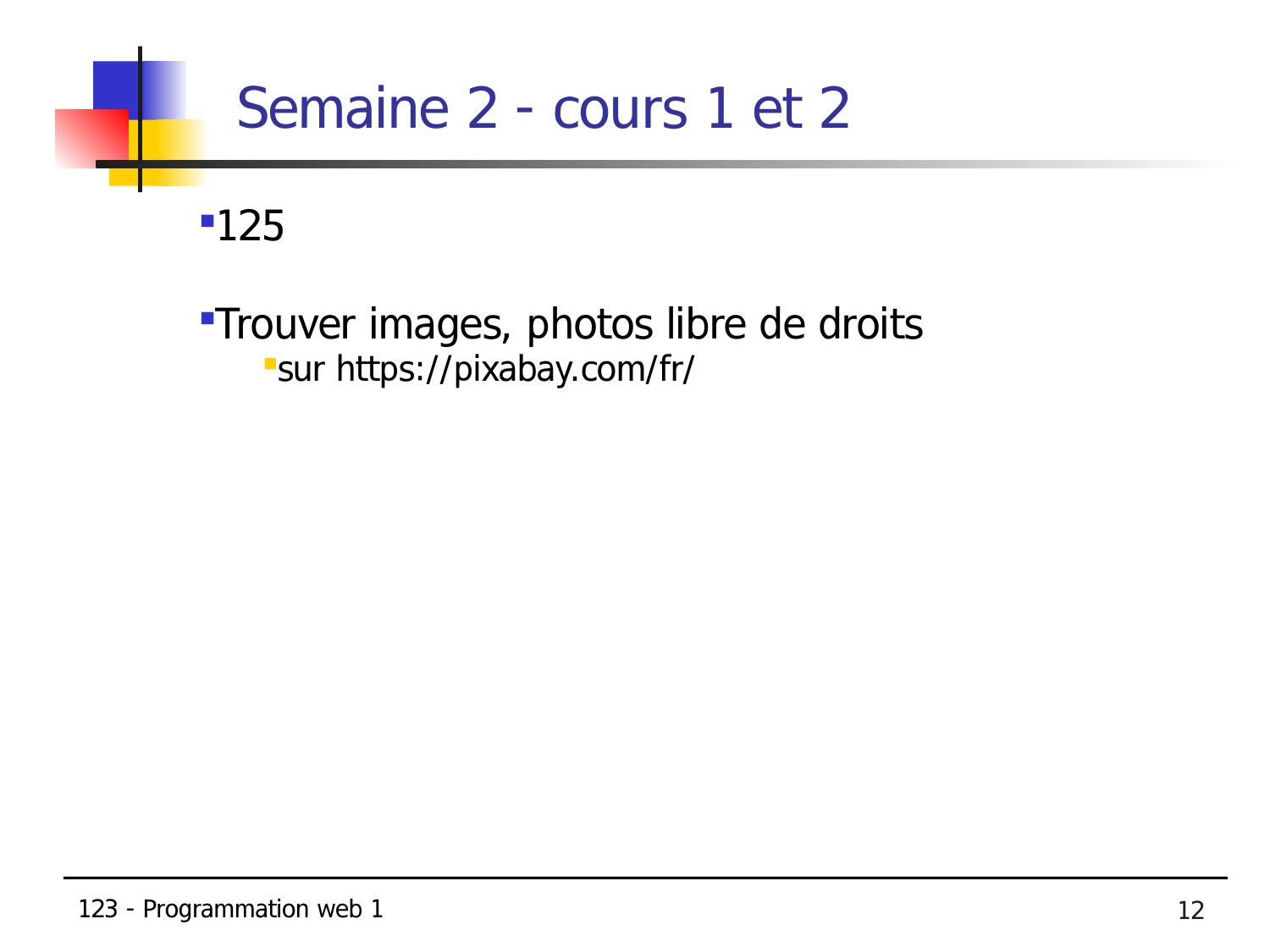

# Semaine 2 - cours 1 et 2
125

Trouver images, photos libre de droits
sur https://pixabay.com/fr/

123 - Programmation web 1
12